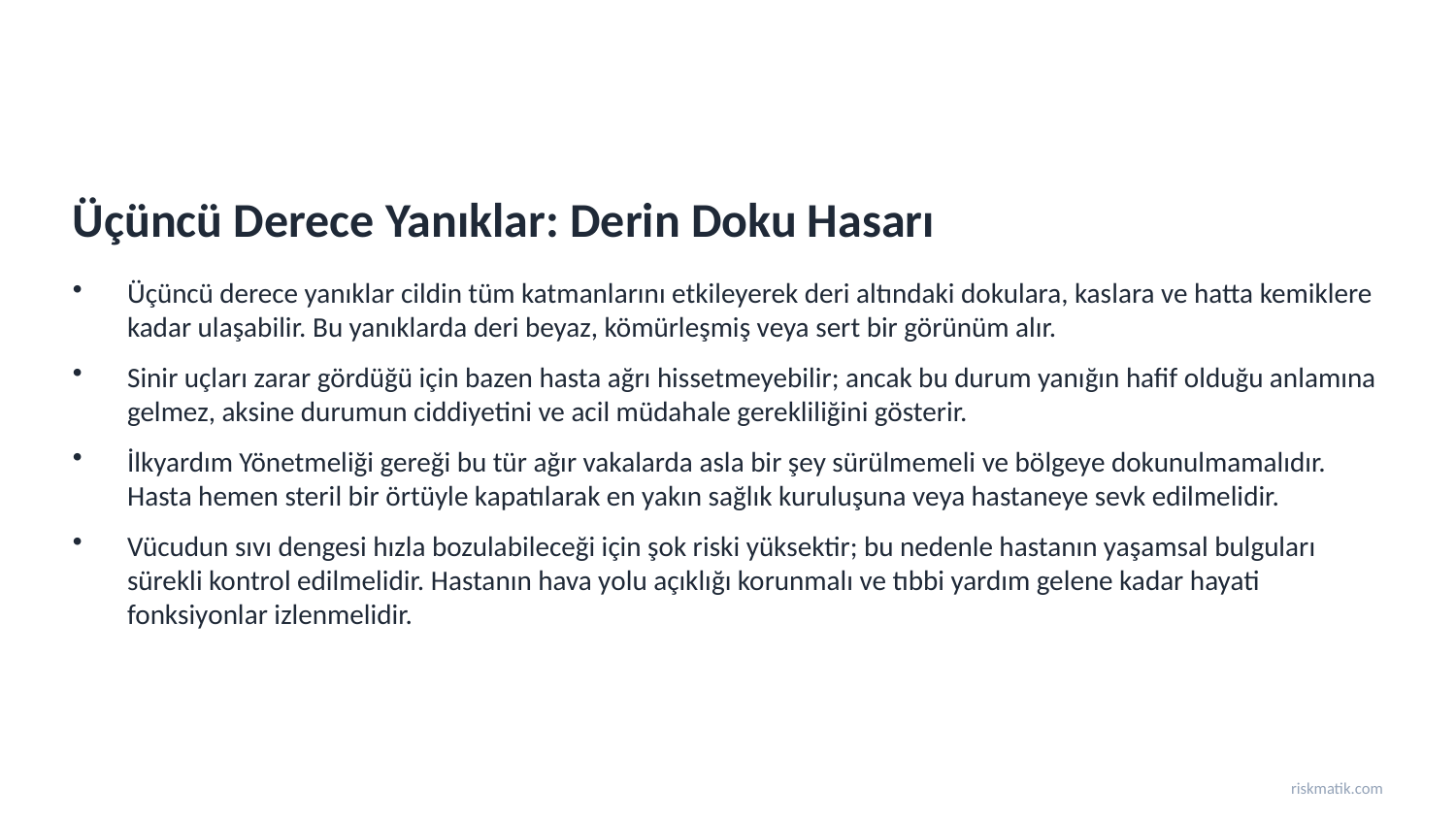

Üçüncü Derece Yanıklar: Derin Doku Hasarı
Üçüncü derece yanıklar cildin tüm katmanlarını etkileyerek deri altındaki dokulara, kaslara ve hatta kemiklere kadar ulaşabilir. Bu yanıklarda deri beyaz, kömürleşmiş veya sert bir görünüm alır.
Sinir uçları zarar gördüğü için bazen hasta ağrı hissetmeyebilir; ancak bu durum yanığın hafif olduğu anlamına gelmez, aksine durumun ciddiyetini ve acil müdahale gerekliliğini gösterir.
İlkyardım Yönetmeliği gereği bu tür ağır vakalarda asla bir şey sürülmemeli ve bölgeye dokunulmamalıdır. Hasta hemen steril bir örtüyle kapatılarak en yakın sağlık kuruluşuna veya hastaneye sevk edilmelidir.
Vücudun sıvı dengesi hızla bozulabileceği için şok riski yüksektir; bu nedenle hastanın yaşamsal bulguları sürekli kontrol edilmelidir. Hastanın hava yolu açıklığı korunmalı ve tıbbi yardım gelene kadar hayati fonksiyonlar izlenmelidir.
riskmatik.com